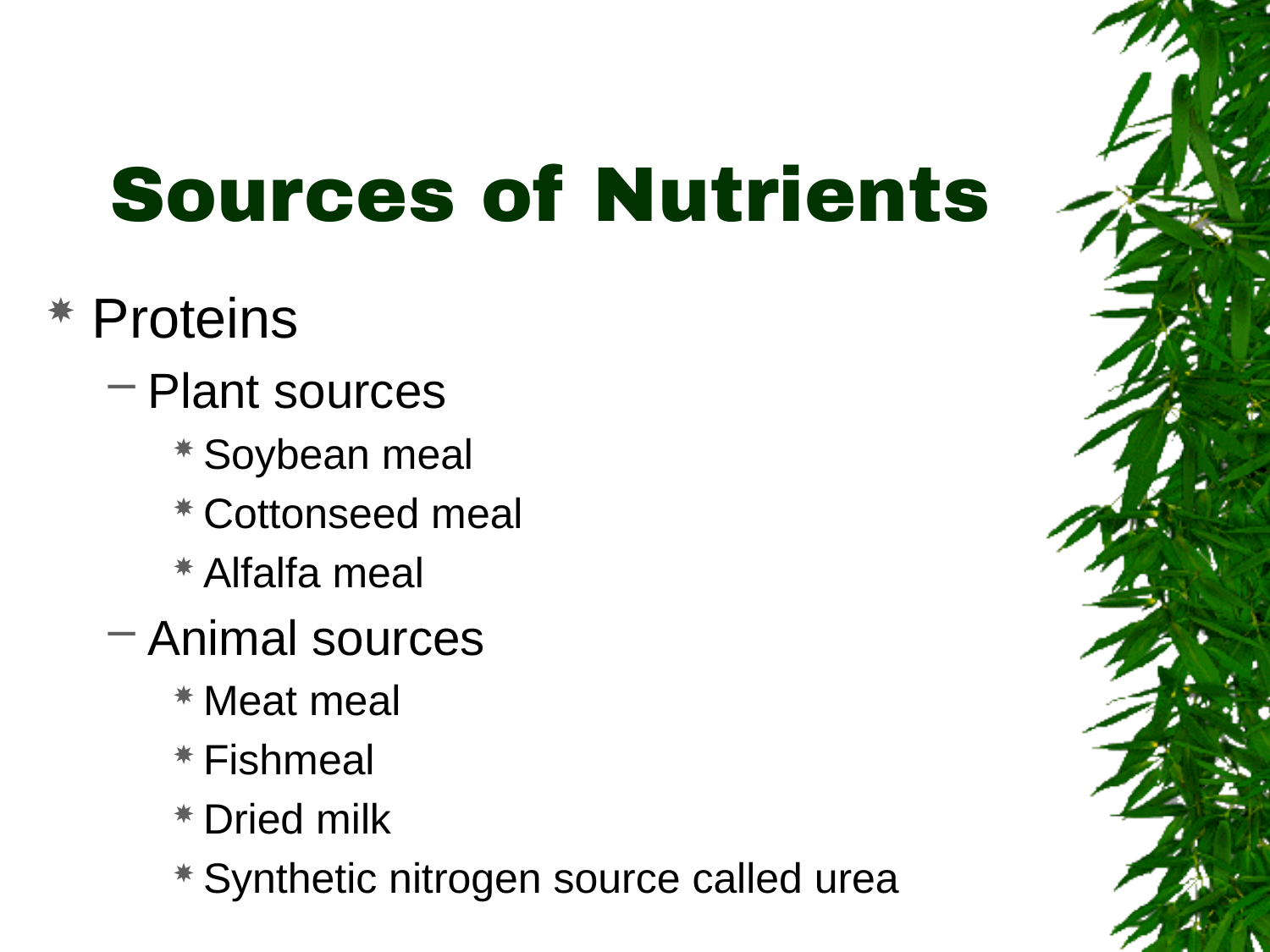

# Sources of Nutrients
Proteins
Plant sources
Soybean meal
Cottonseed meal
Alfalfa meal
Animal sources
Meat meal
Fishmeal
Dried milk
Synthetic nitrogen source called urea